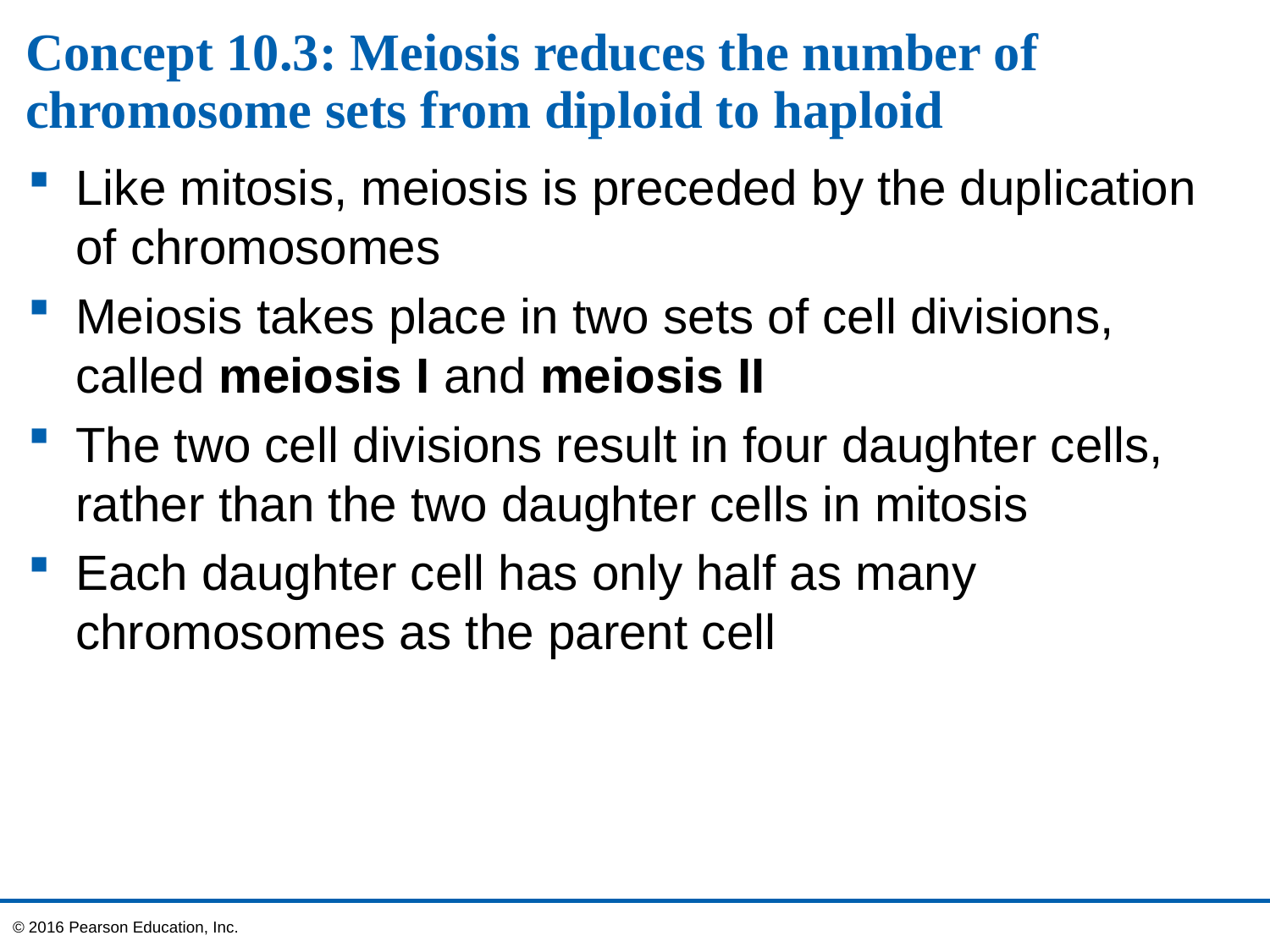

# Concept 10.3: Meiosis reduces the number of chromosome sets from diploid to haploid
Like mitosis, meiosis is preceded by the duplication
of chromosomes
Meiosis takes place in two sets of cell divisions, called meiosis I and meiosis II
The two cell divisions result in four daughter cells, rather than the two daughter cells in mitosis
Each daughter cell has only half as many chromosomes as the parent cell
© 2016 Pearson Education, Inc.